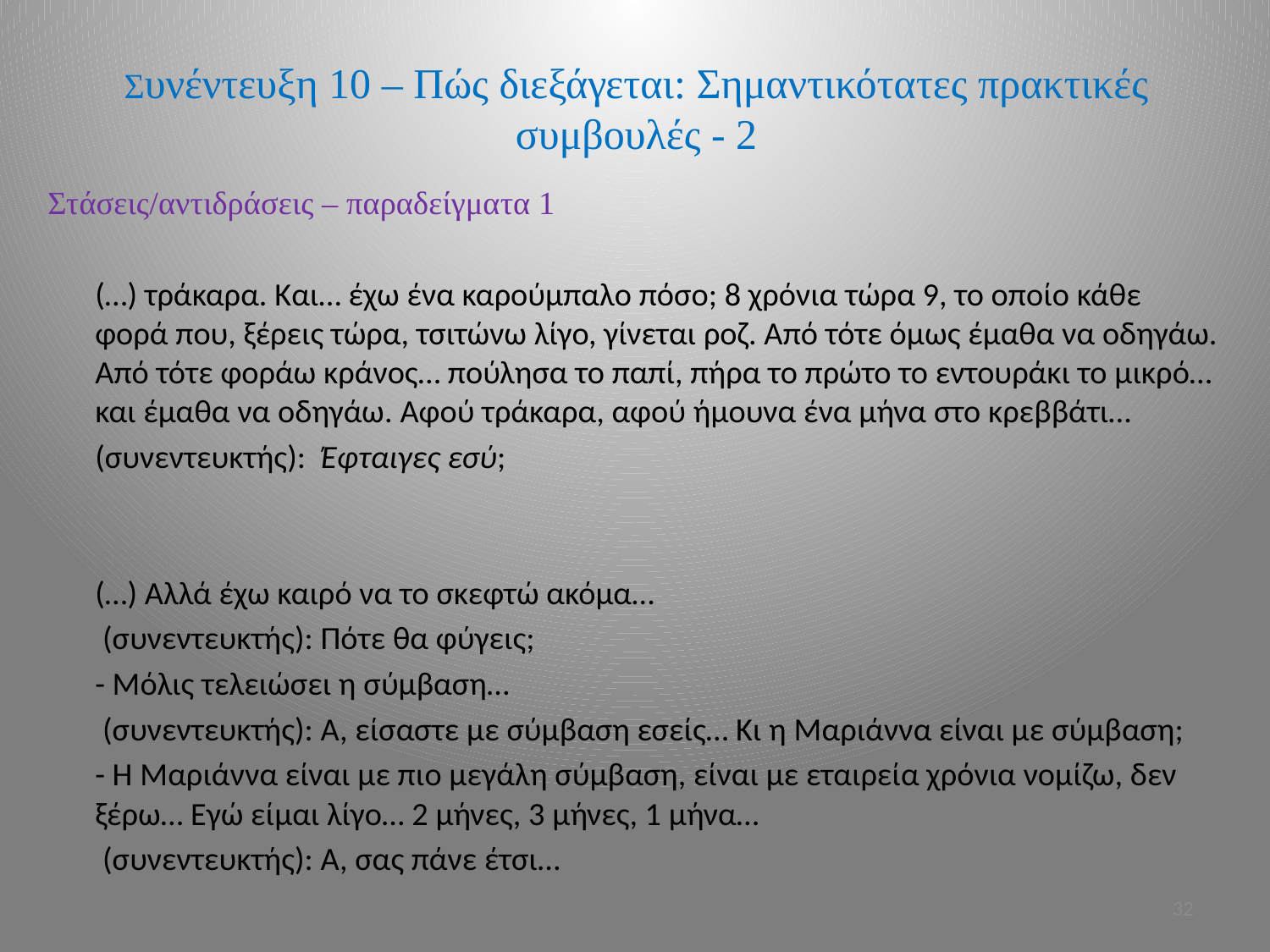

# Συνέντευξη 10 – Πώς διεξάγεται: Σημαντικότατες πρακτικές συμβουλές - 2
Στάσεις/αντιδράσεις – παραδείγματα 1

	(…) τράκαρα. Και… έχω ένα καρούμπαλο πόσο; 8 χρόνια τώρα 9, το οποίο κάθε φορά που, ξέρεις τώρα, τσιτώνω λίγο, γίνεται ροζ. Από τότε όμως έμαθα να οδηγάω. Από τότε φοράω κράνος… πούλησα το παπί, πήρα το πρώτο το εντουράκι το μικρό… και έμαθα να οδηγάω. Αφού τράκαρα, αφού ήμουνα ένα μήνα στο κρεββάτι…
	(συνεντευκτής):  Έφταιγες εσύ;

	(…) Αλλά έχω καιρό να το σκεφτώ ακόμα…
	 (συνεντευκτής): Πότε θα φύγεις;
	- Μόλις τελειώσει η σύμβαση…
	 (συνεντευκτής): Α, είσαστε με σύμβαση εσείς… Κι η Μαριάννα είναι με σύμβαση;
	- Η Μαριάννα είναι με πιο μεγάλη σύμβαση, είναι με εταιρεία χρόνια νομίζω, δεν ξέρω… Εγώ είμαι λίγο… 2 μήνες, 3 μήνες, 1 μήνα…
	 (συνεντευκτής): Α, σας πάνε έτσι…

32